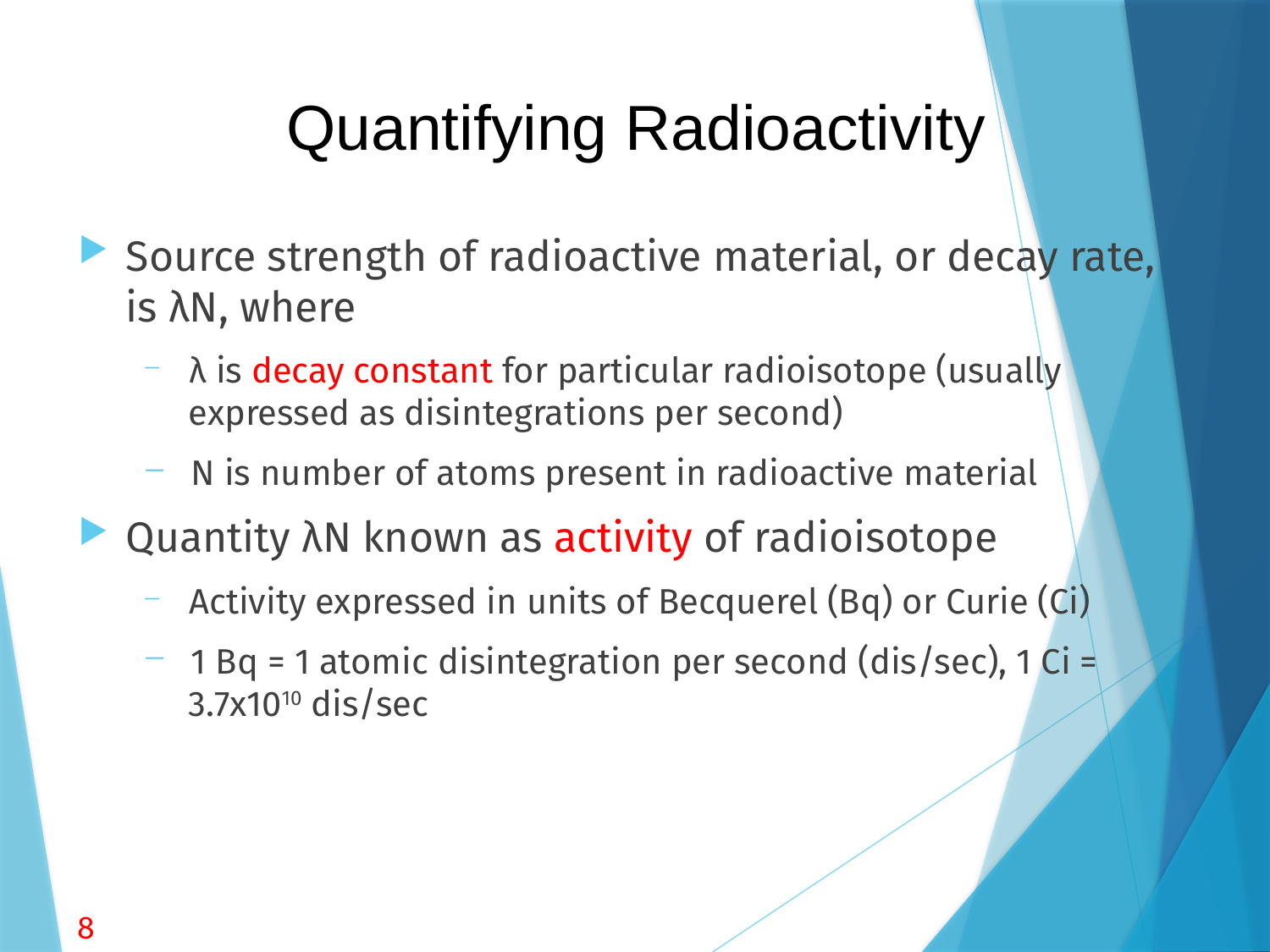

# Quantifying Radioactivity
Source strength of radioactive material, or decay rate, is λN, where
 λ is decay constant for particular radioisotope (usually
     expressed as disintegrations per second)
 N is number of atoms present in radioactive material
Quantity λN known as activity of radioisotope
 Activity expressed in units of Becquerel (Bq) or Curie (Ci)
 1 Bq = 1 atomic disintegration per second (dis/sec), 1 Ci =
     3.7x1010 dis/sec
8